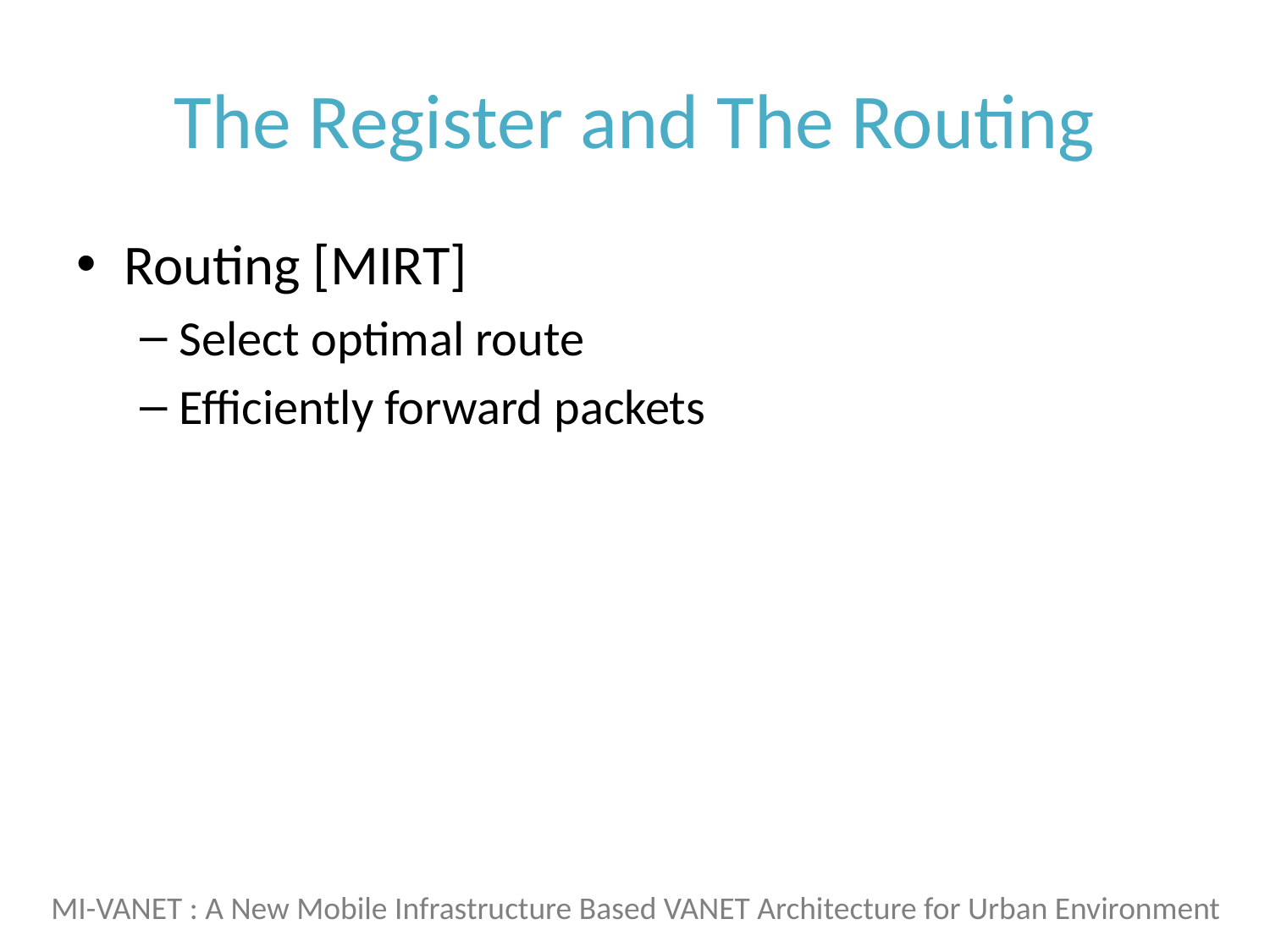

# The Register and The Routing
Routing [MIRT]
Select optimal route
Efficiently forward packets

MI-VANET : A New Mobile Infrastructure Based VANET Architecture for Urban Environment